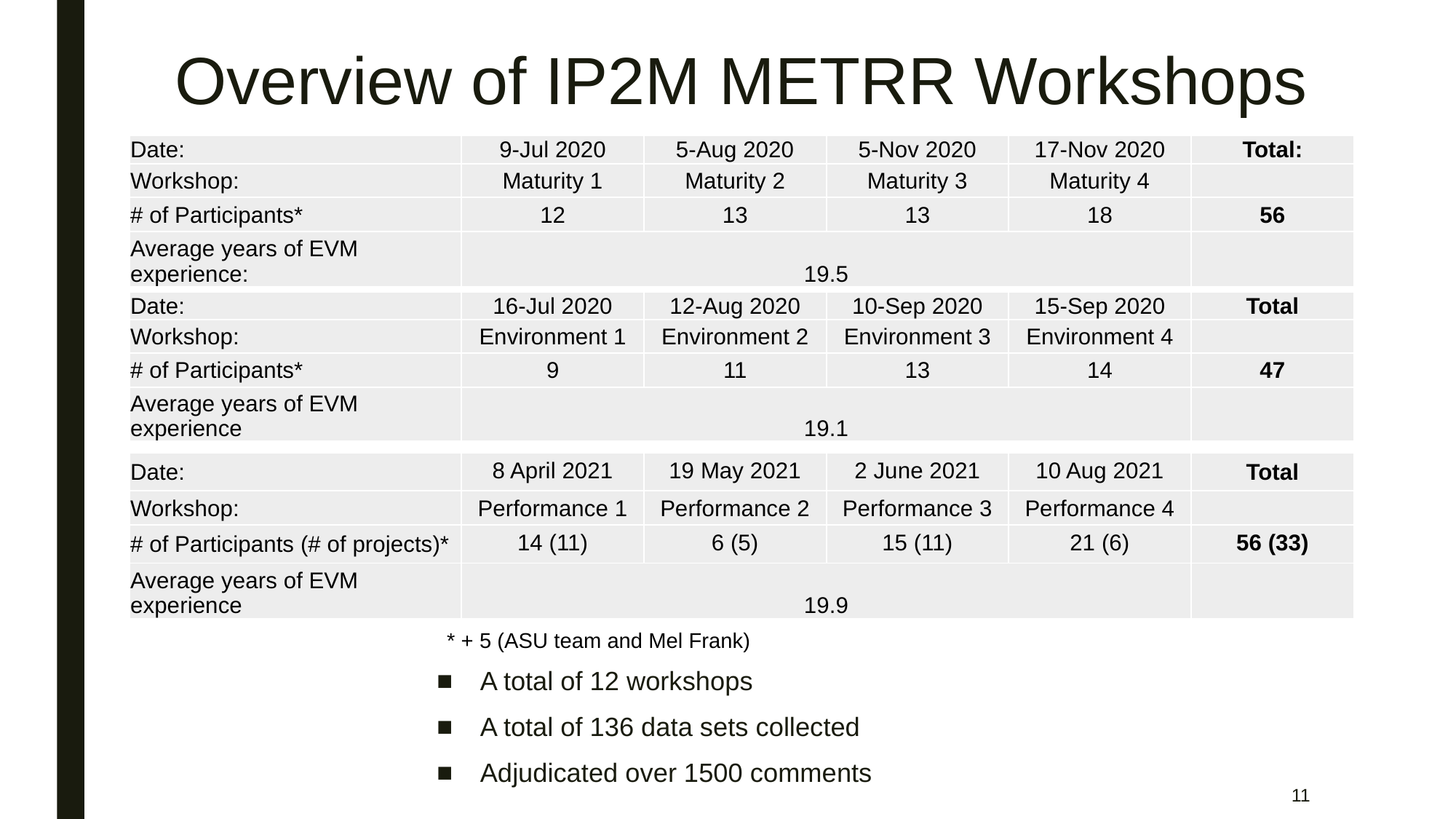

# Overview of IP2M METRR Workshops
| Date: | 9-Jul 2020 | 5-Aug 2020 | 5-Nov 2020 | 17-Nov 2020 | Total: |
| --- | --- | --- | --- | --- | --- |
| Workshop: | Maturity 1 | Maturity 2 | Maturity 3 | Maturity 4 |  |
| # of Participants\* | 12 | 13 | 13 | 18 | 56 |
| Average years of EVM experience: | 19.5 |  |  |  |  |
| Date: | 16-Jul 2020 | 12-Aug 2020 | 10-Sep 2020 | 15-Sep 2020 | Total |
| --- | --- | --- | --- | --- | --- |
| Workshop: | Environment 1 | Environment 2 | Environment 3 | Environment 4 |  |
| # of Participants\* | 9 | 11 | 13 | 14 | 47 |
| Average years of EVM experience | 19.1 |  |  |  |  |
| Date: | 8 April 2021 | 19 May 2021 | 2 June 2021 | 10 Aug 2021 | Total |
| --- | --- | --- | --- | --- | --- |
| Workshop: | Performance 1 | Performance 2 | Performance 3 | Performance 4 |  |
| # of Participants (# of projects)\* | 14 (11) | 6 (5) | 15 (11) | 21 (6) | 56 (33) |
| Average years of EVM experience | 19.9 |  |  |  |  |
* + 5 (ASU team and Mel Frank)
A total of 12 workshops
A total of 136 data sets collected
Adjudicated over 1500 comments
11